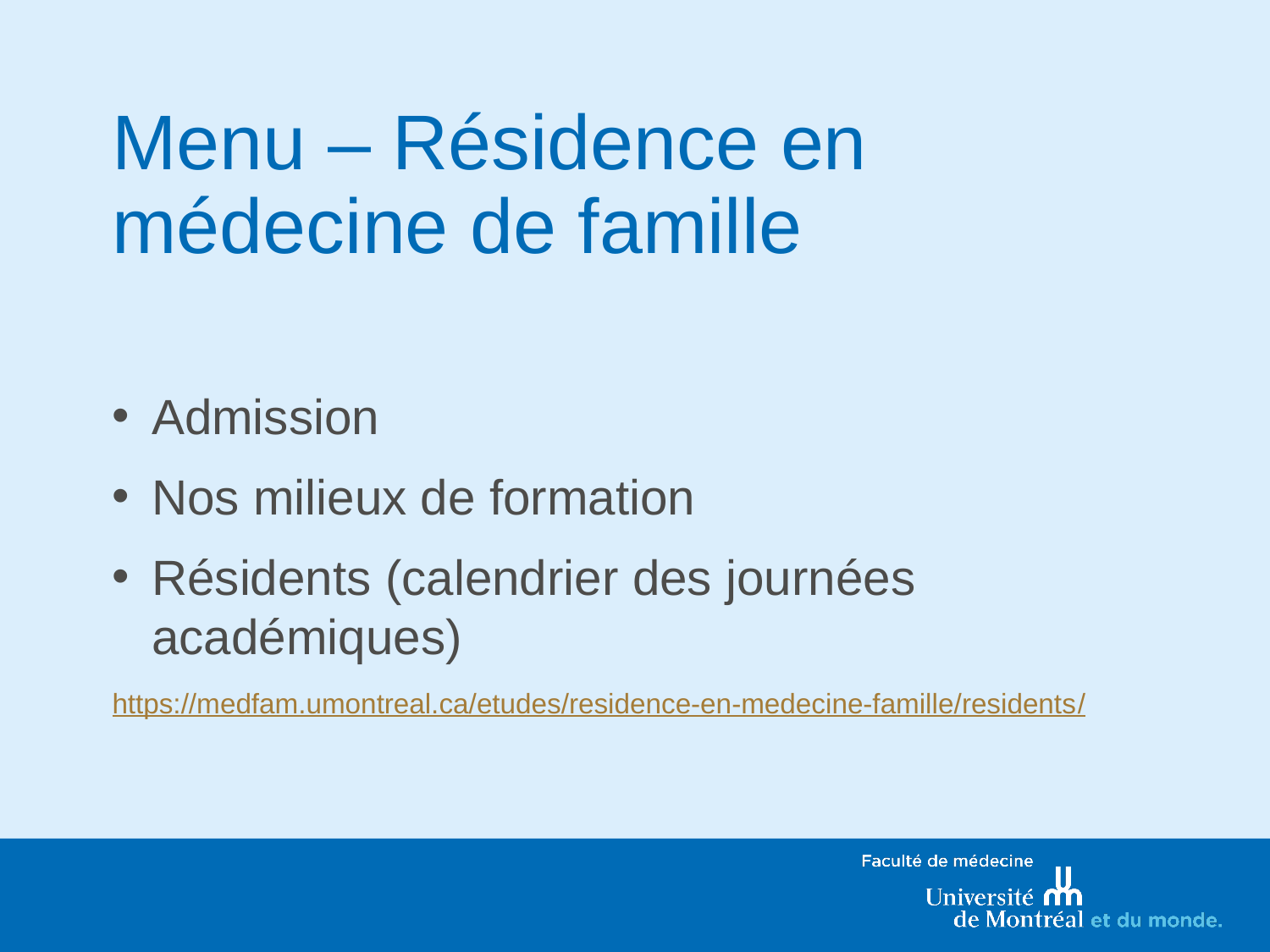

# Menu – Résidence en médecine de famille

Admission
Nos milieux de formation
Résidents (calendrier des journées académiques)
https://medfam.umontreal.ca/etudes/residence-en-medecine-famille/residents/